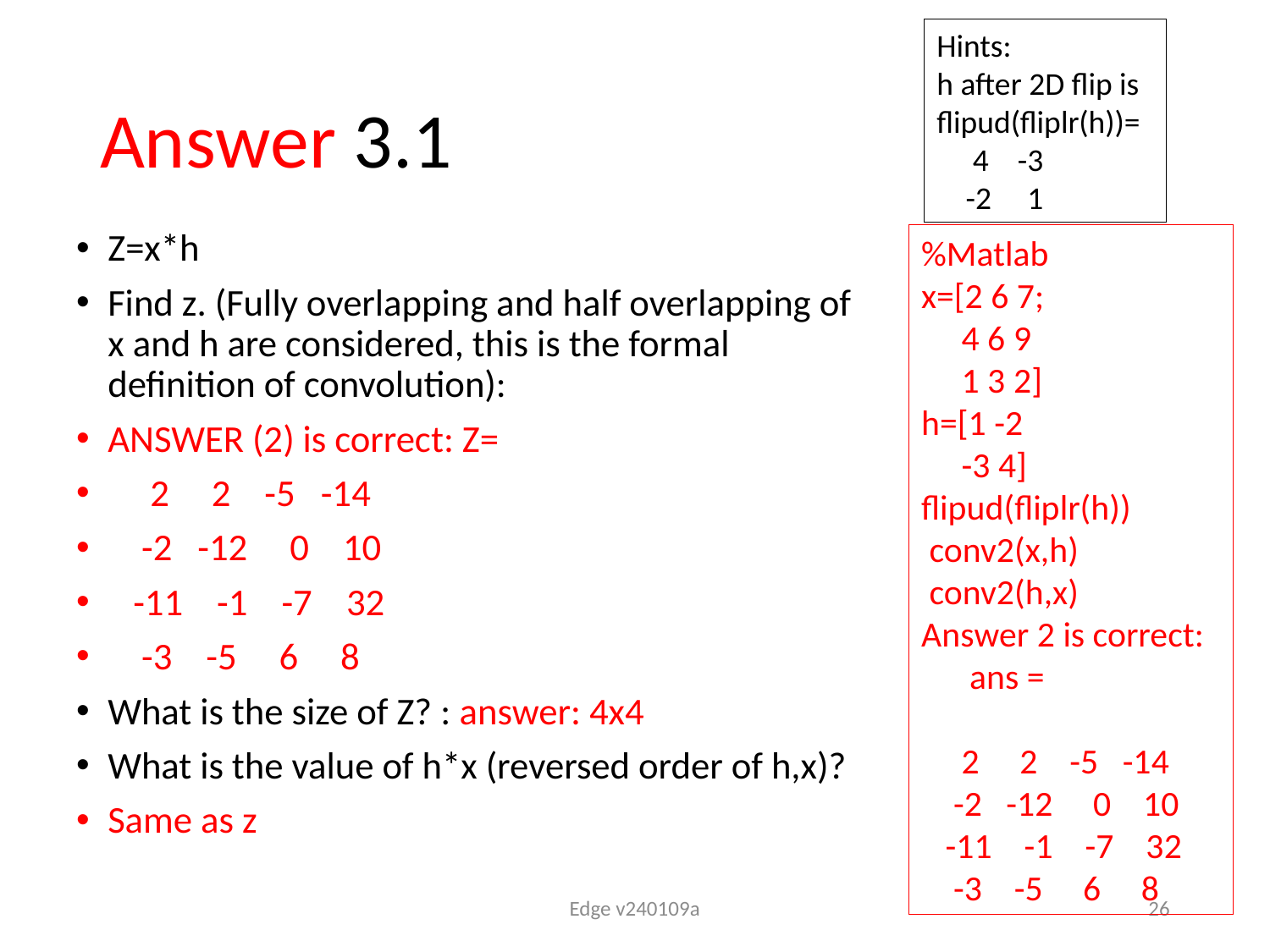

Hints:
h after 2D flip is
flipud(fliplr(h))=
     4    -3
    -2     1
# Answer 3.1
Z=x*h
Find z. (Fully overlapping and half overlapping of x and h are considered, this is the formal definition of convolution):
ANSWER (2) is correct: Z=
     2     2    -5   -14
    -2   -12     0    10
   -11    -1    -7    32
    -3    -5     6     8
What is the size of Z? : answer: 4x4
What is the value of h*x (reversed order of h,x)?
Same as z

%Matlab
x=[2 6 7;
     4 6 9
     1 3 2]
h=[1 -2
     -3 4]
flipud(fliplr(h))
 conv2(x,h)
 conv2(h,x)
Answer 2 is correct:
      ans =

     2     2    -5   -14
    -2   -12     0    10
   -11    -1    -7    32
    -3    -5     6     8
Edge v240109a
26